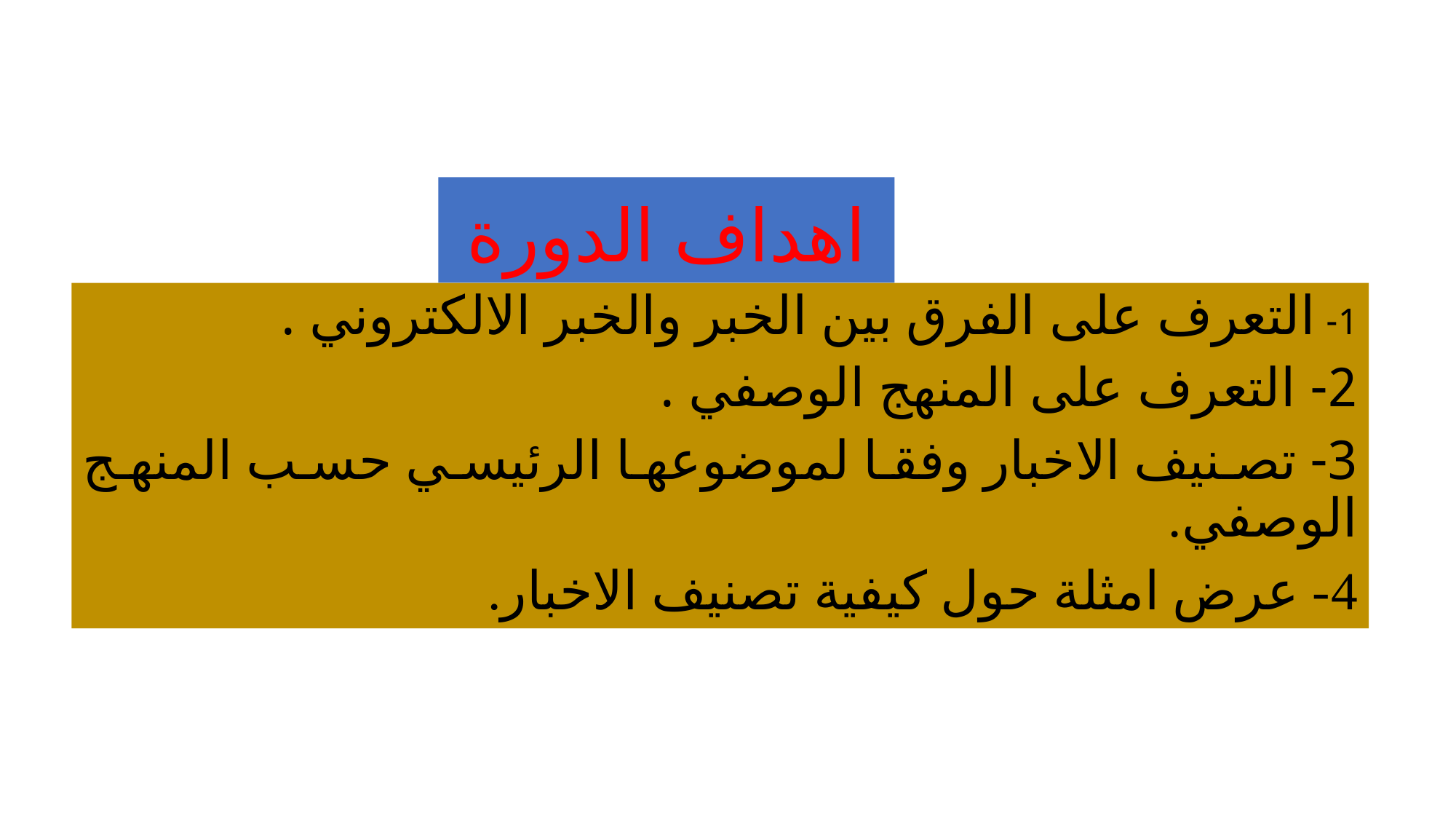

# اهداف الدورة
1- التعرف على الفرق بين الخبر والخبر الالكتروني .
2- التعرف على المنهج الوصفي .
3- تصنيف الاخبار وفقا لموضوعها الرئيسي حسب المنهج الوصفي.
4- عرض امثلة حول كيفية تصنيف الاخبار.